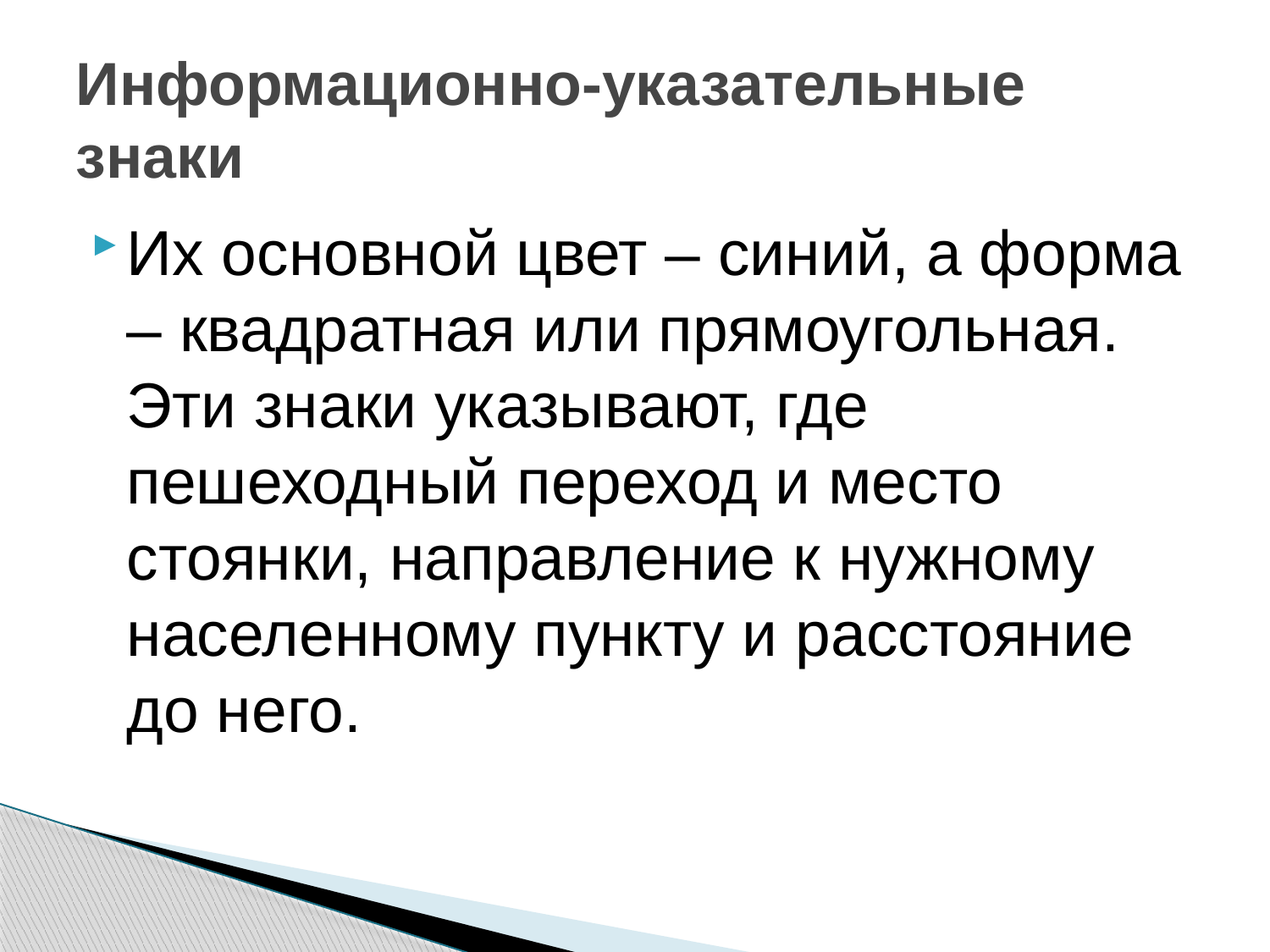

# Информационно-указательные знаки
Их основной цвет – синий, а форма – квадратная или прямоугольная. Эти знаки указывают, где пешеходный переход и место стоянки, направление к нужному населенному пункту и расстояние до него.